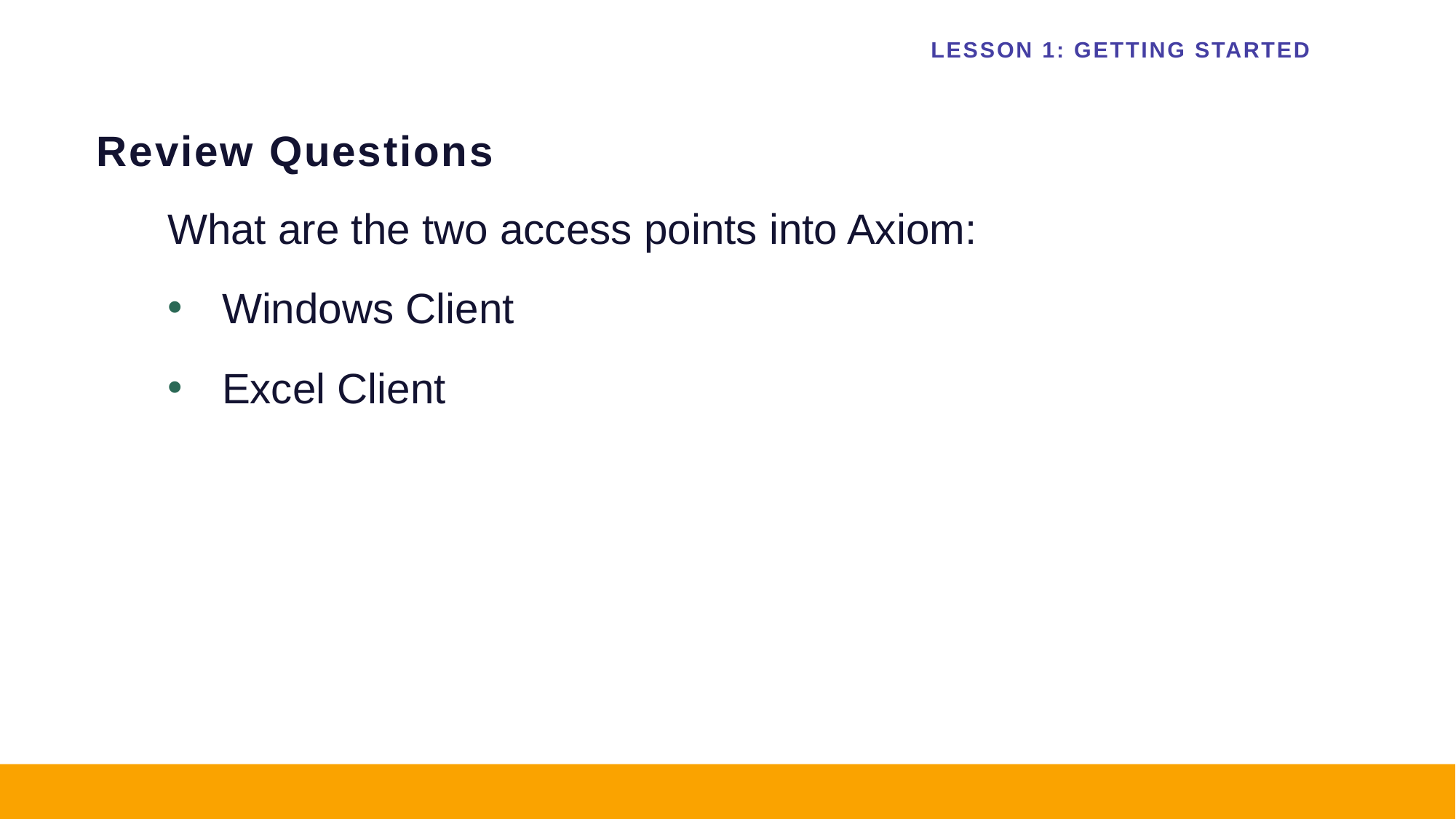

LESSON 1: GETTING STARTED
# Review Questions
What are the two access points into Axiom:
Windows Client
Excel Client